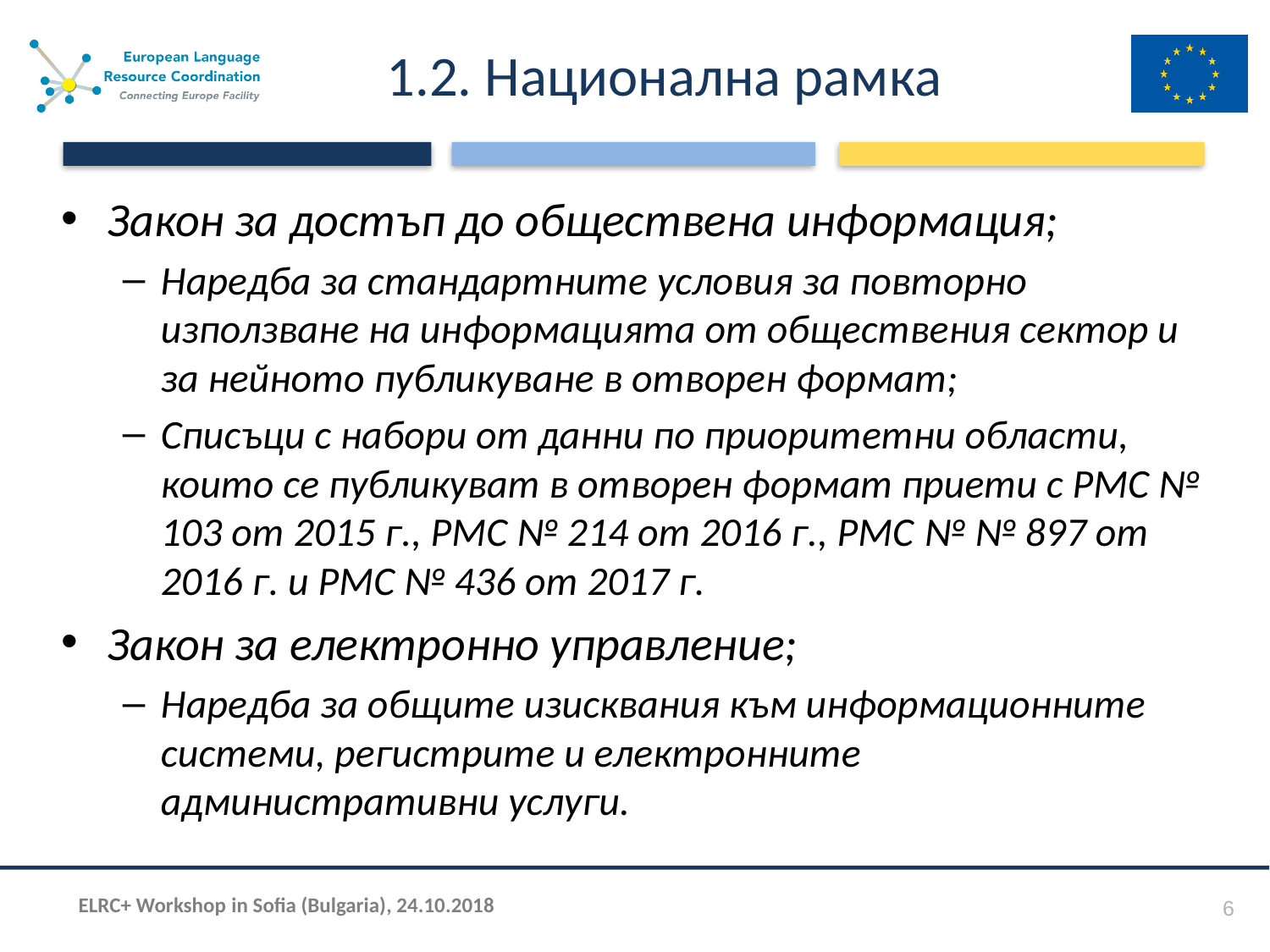

# 1.2. Национална рамка
Закон за достъп до обществена информация;
Наредба за стандартните условия за повторно използване на информацията от обществения сектор и за нейното публикуване в отворен формат;
Списъци с набори от данни по приоритетни области, които се публикуват в отворен формат приети с РМС № 103 от 2015 г., РМС № 214 от 2016 г., РМС № № 897 от 2016 г. и РМС № 436 от 2017 г.
Закон за електронно управление;
Наредба за общите изисквания към информационните системи, регистрите и електронните административни услуги.

6